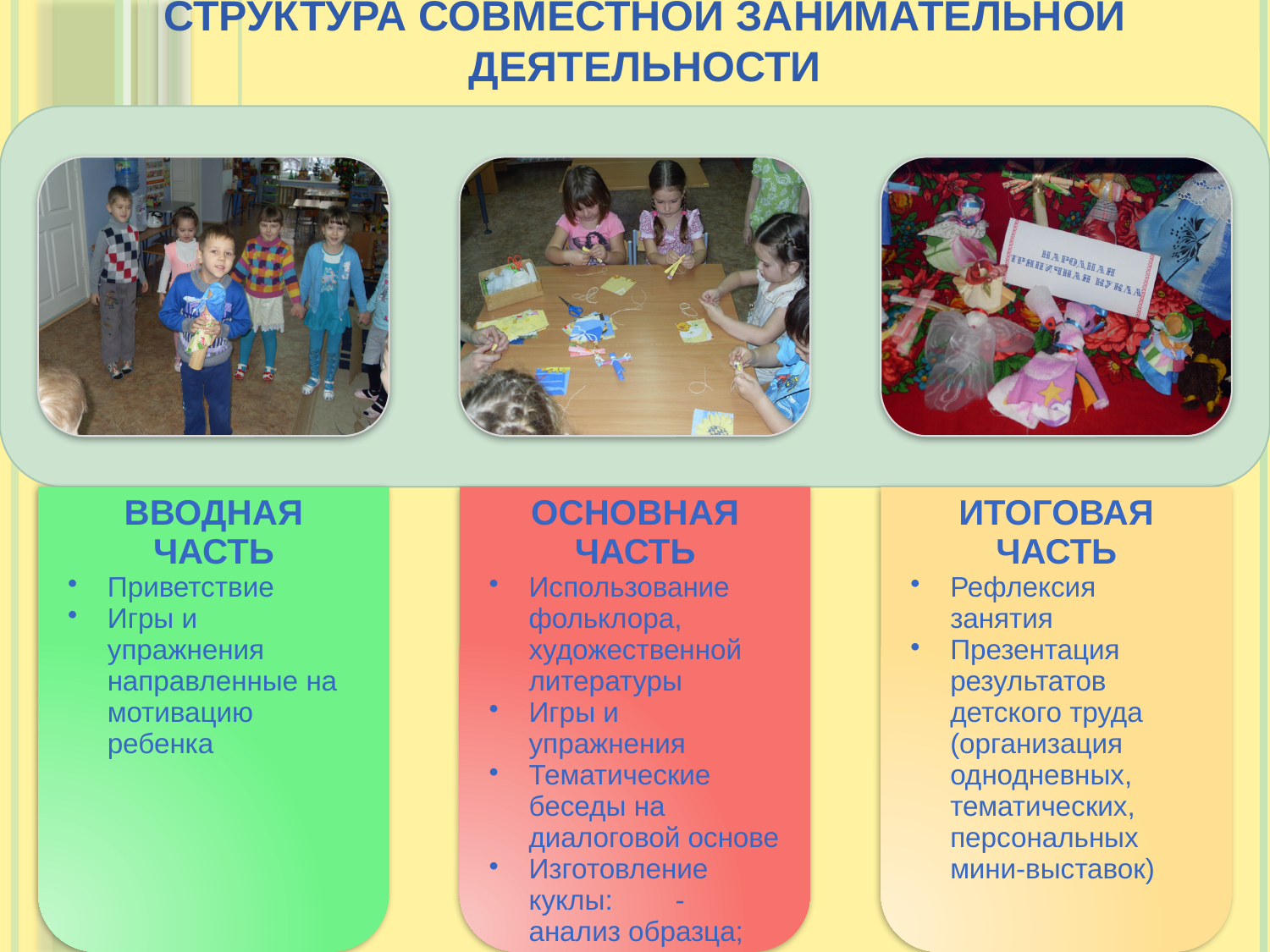

# Структура совместной занимательной деятельности
Вводная часть
Приветствие
Игры и упражнения направленные на мотивацию ребенка
Основная часть
Итоговая часть
Использование фольклора, художественной литературы
Игры и упражнения
Тематические беседы на диалоговой основе
Рефлексия занятия
Презентация результатов детского труда (организация однодневных, тематических, персональных мини-выставок)